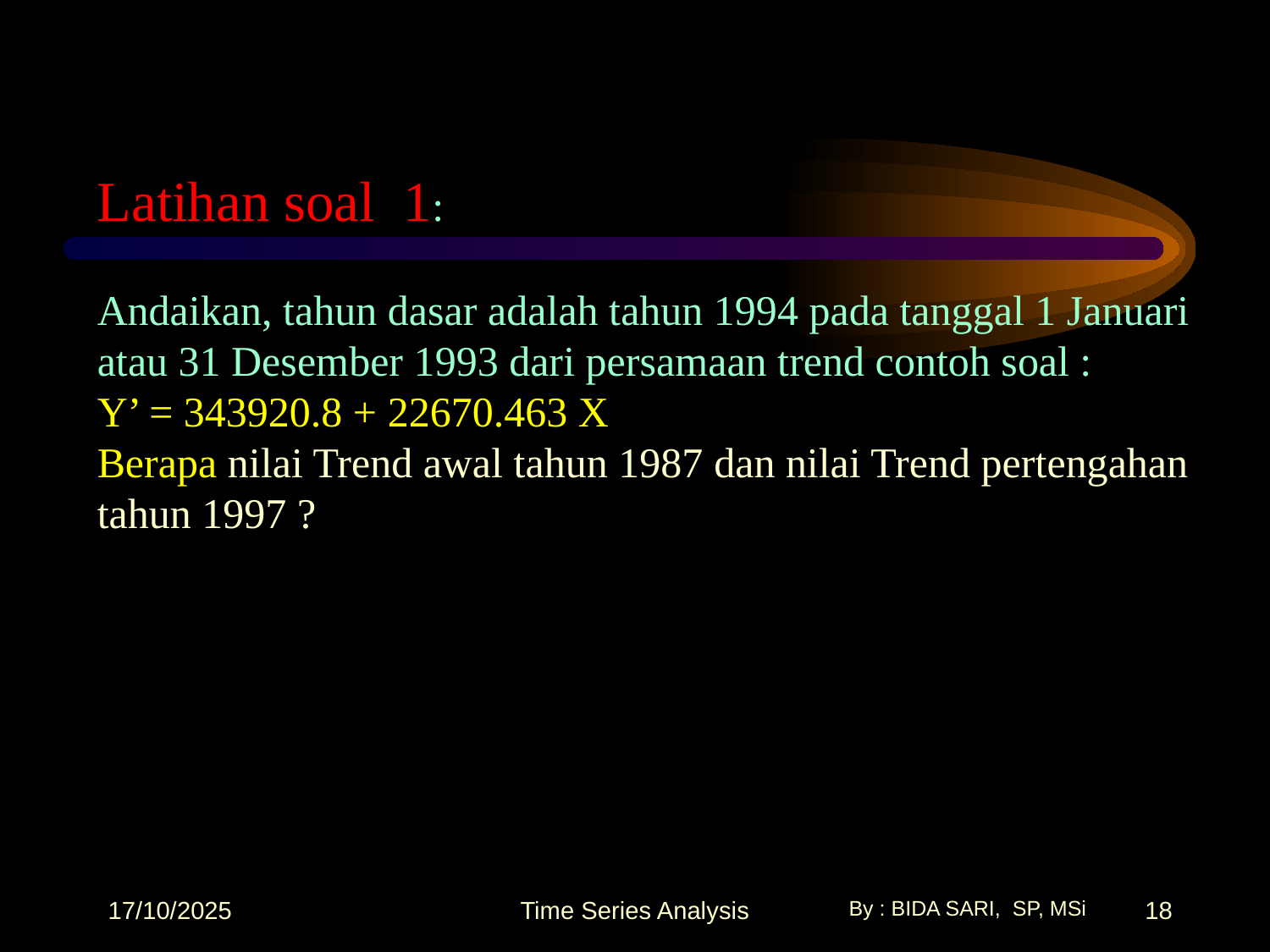

Latihan soal  1:

Andaikan, tahun dasar adalah tahun 1994 pada tanggal 1 Januari atau 31 Desember 1993 dari persamaan trend contoh soal :
Y’ = 343920.8 + 22670.463 X
Berapa nilai Trend awal tahun 1987 dan nilai Trend pertengahan tahun 1997 ?
17/10/2025
Time Series Analysis
18
By : BIDA SARI,  SP, MSi